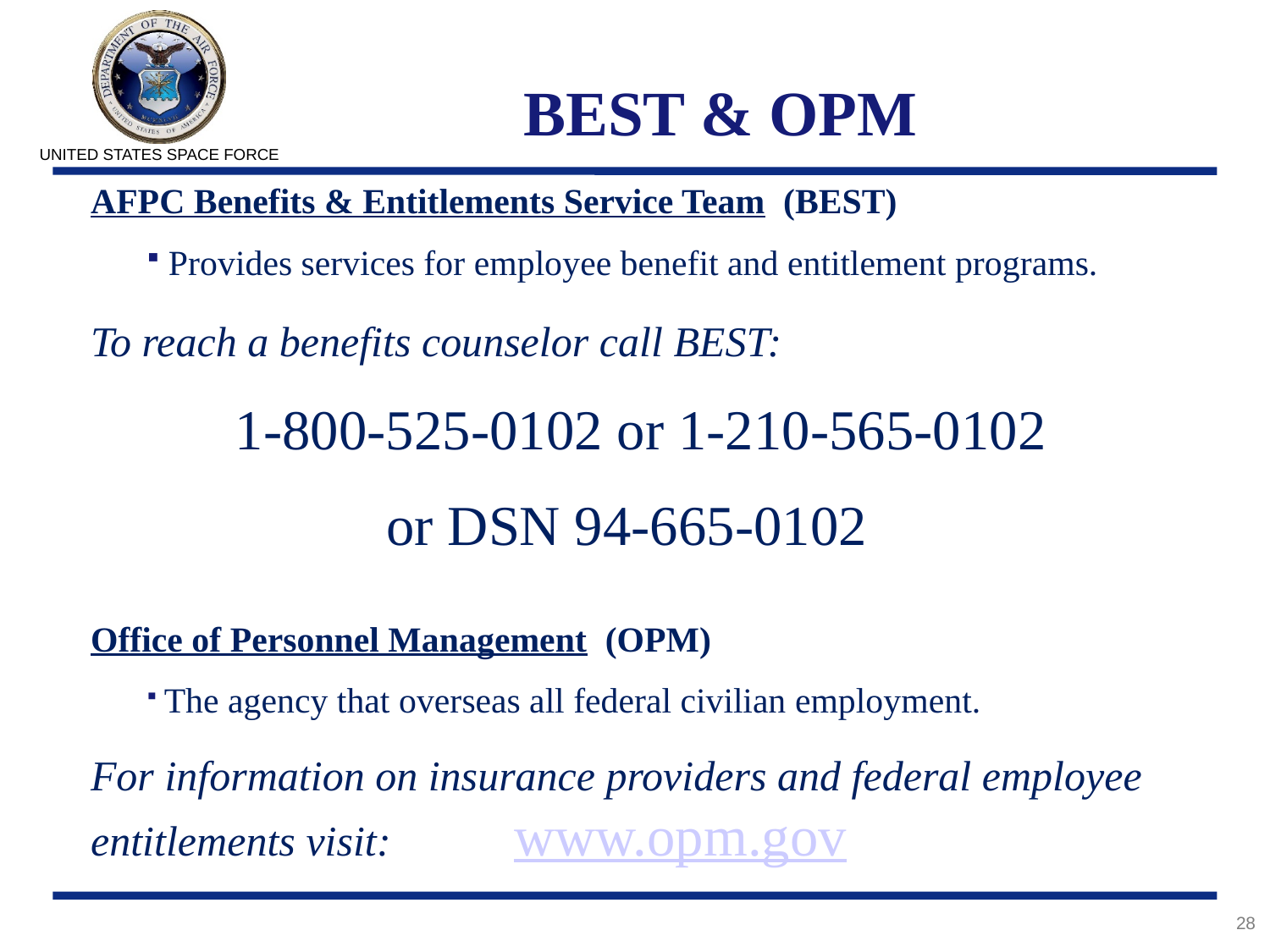

# BEST & OPM
AFPC Benefits & Entitlements Service Team  (BEST)
 Provides services for employee benefit and entitlement programs.
To reach a benefits counselor call BEST:
1-800-525-0102 or 1-210-565-0102
or DSN 94-665-0102

Office of Personnel Management  (OPM)
 The agency that overseas all federal civilian employment.
For information on insurance providers and federal employee entitlements visit: 	    www.opm.gov

28